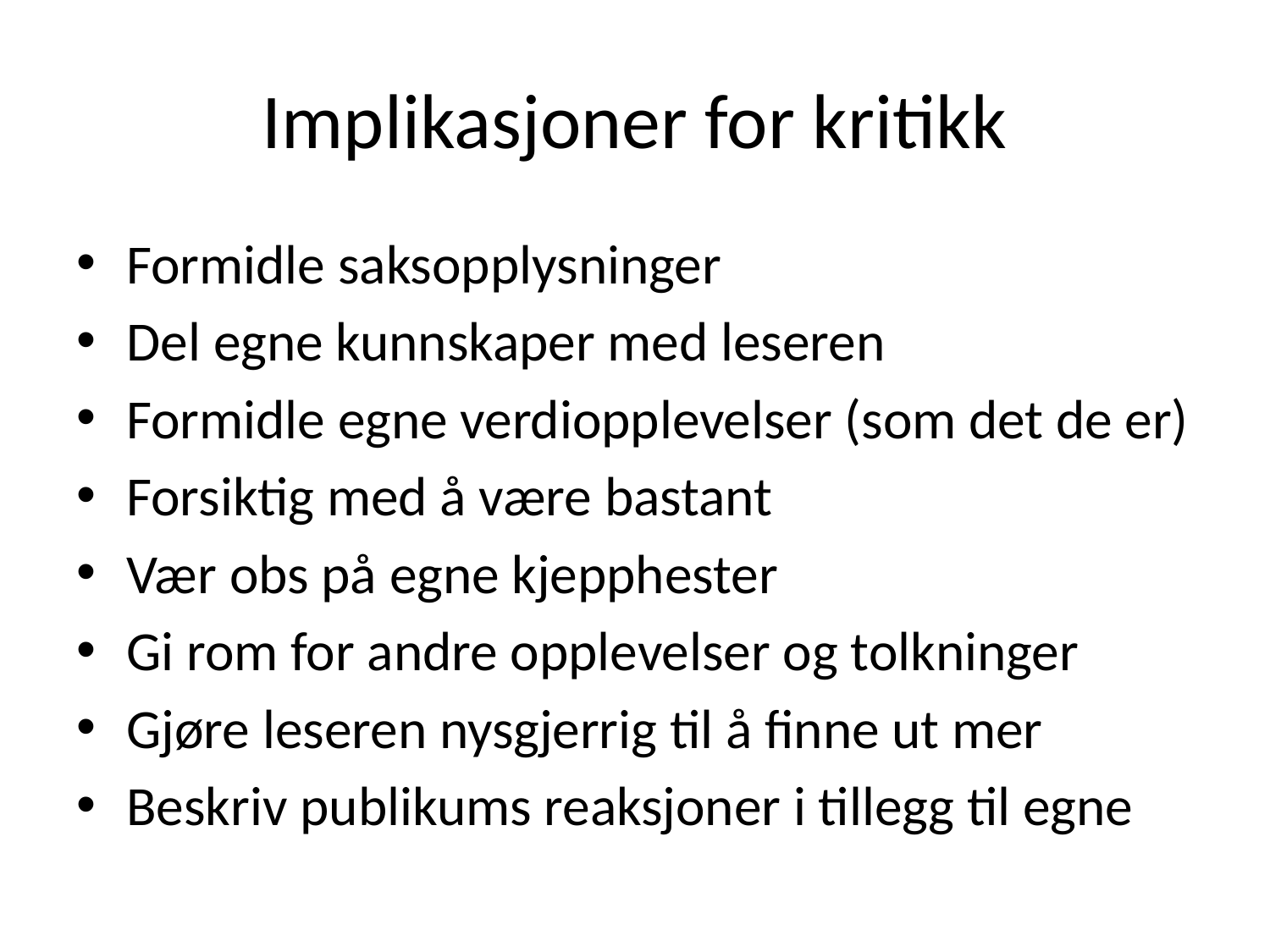

# Implikasjoner for kritikk
Formidle saksopplysninger
Del egne kunnskaper med leseren
Formidle egne verdiopplevelser (som det de er)
Forsiktig med å være bastant
Vær obs på egne kjepphester
Gi rom for andre opplevelser og tolkninger
Gjøre leseren nysgjerrig til å finne ut mer
Beskriv publikums reaksjoner i tillegg til egne